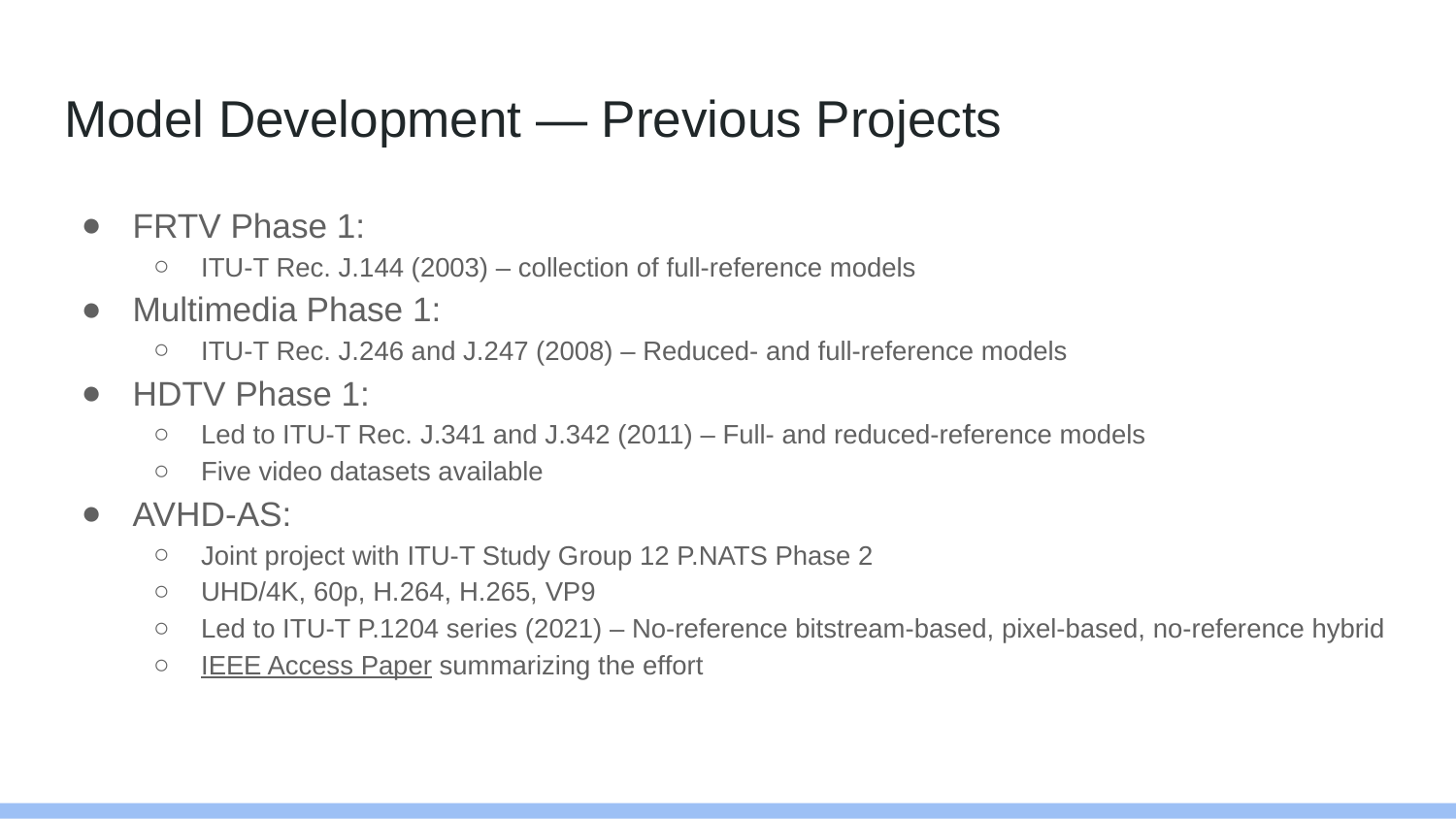

# Model Development — Previous Projects
FRTV Phase 1:
ITU-T Rec. J.144 (2003) – collection of full-reference models
Multimedia Phase 1:
ITU-T Rec. J.246 and J.247 (2008) – Reduced- and full-reference models
HDTV Phase 1:
Led to ITU-T Rec. J.341 and J.342 (2011) – Full- and reduced-reference models
Five video datasets available
AVHD-AS:
Joint project with ITU-T Study Group 12 P.NATS Phase 2
UHD/4K, 60p, H.264, H.265, VP9
Led to ITU-T P.1204 series (2021) – No-reference bitstream-based, pixel-based, no-reference hybrid
IEEE Access Paper summarizing the effort